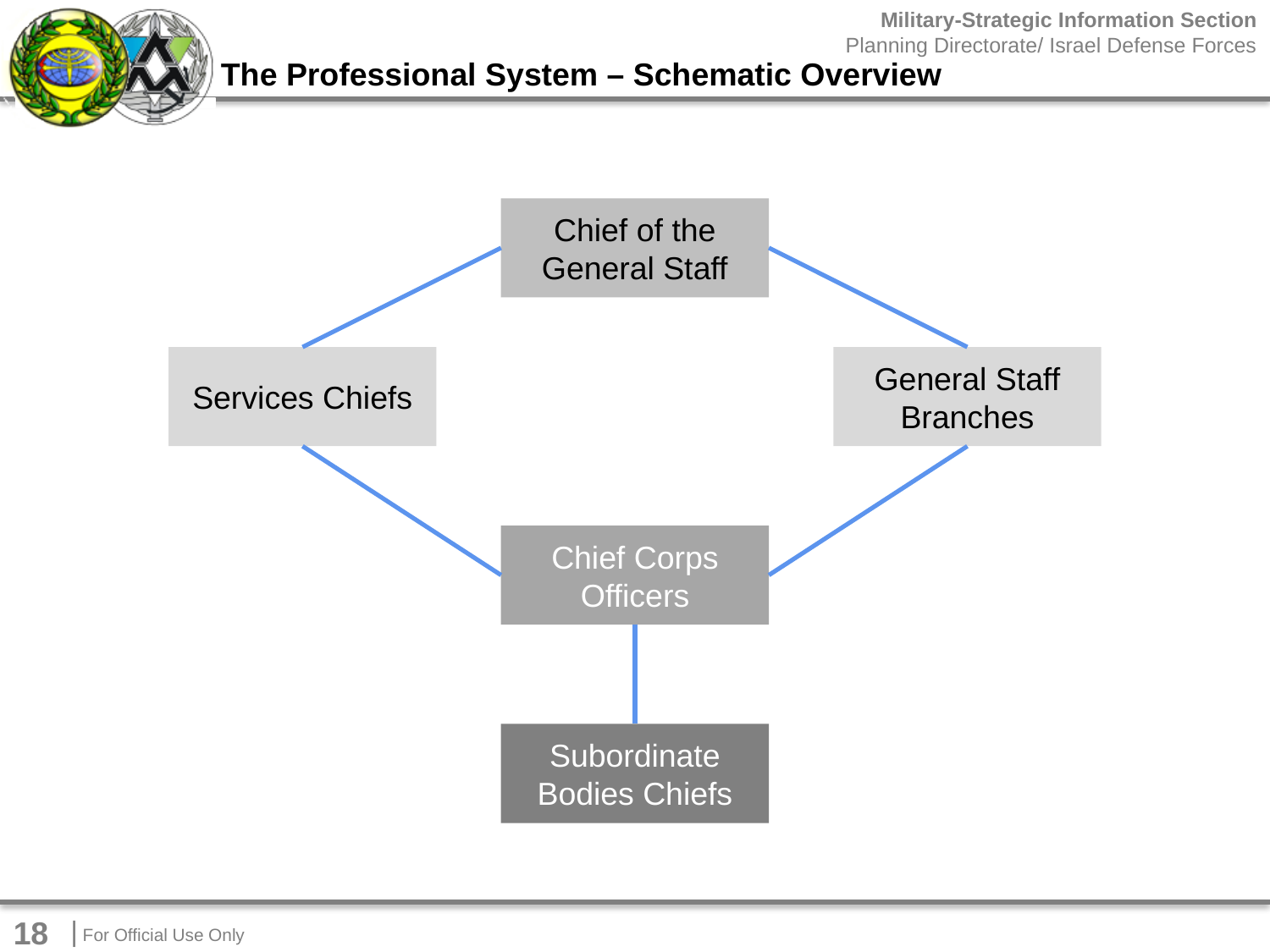

The Professional System – Schematic Overview

Chief of the General Staff
Services Chiefs
General Staff Branches
Chief Corps Officers
Subordinate Bodies Chiefs
18